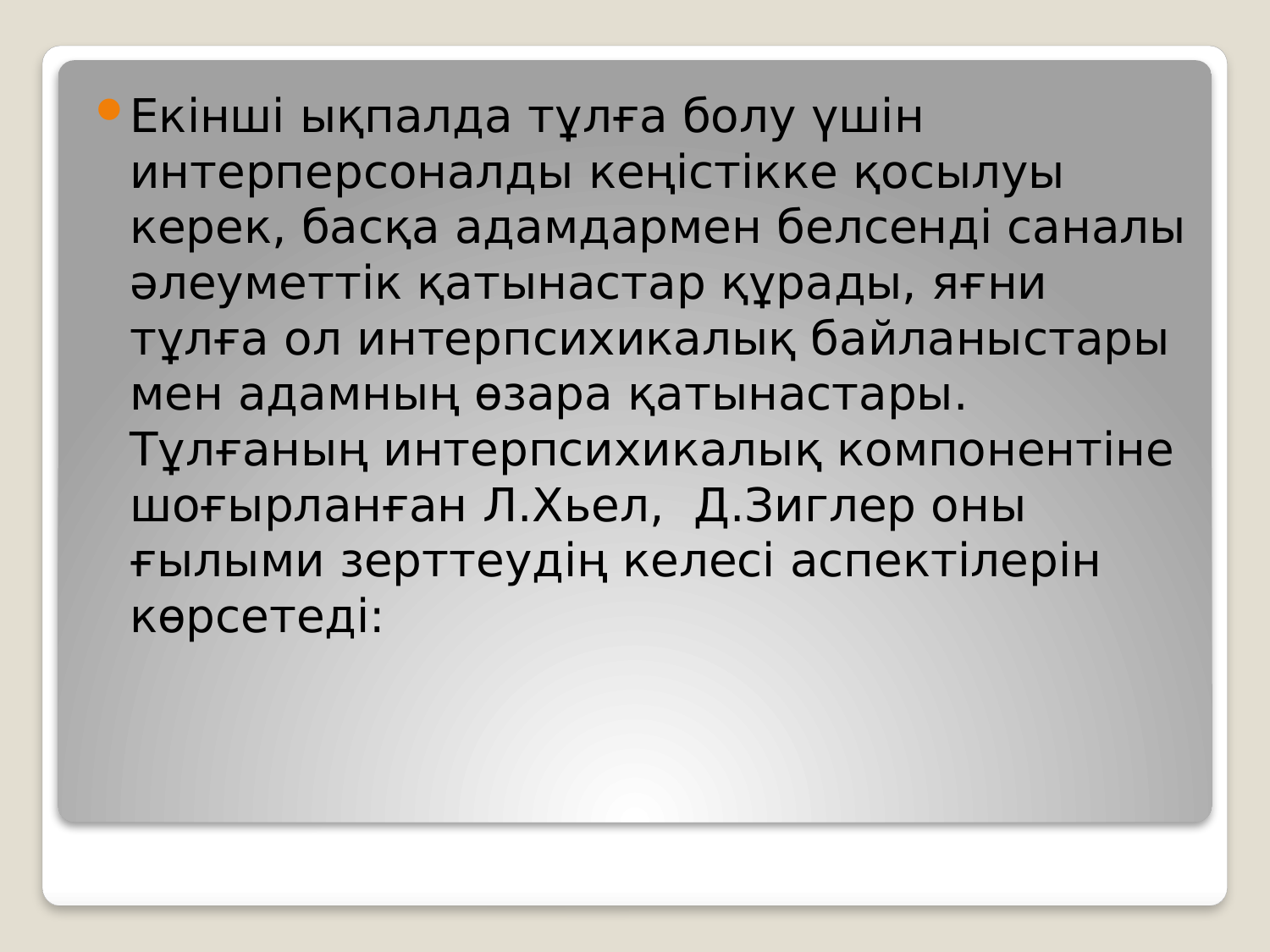

Екінші ықпалда тұлға болу үшін интерперсоналды кеңістікке қосылуы керек, басқа адамдармен белсенді саналы әлеуметтік қатынастар құрады, яғни тұлға ол интерпсихикалық байланыстары мен адамның өзара қатынастары. Тұлғаның интерпсихикалық компонентіне шоғырланған Л.Хьел,  Д.Зиглер оны ғылыми зерттеудің келесі аспектілерін көрсетеді: